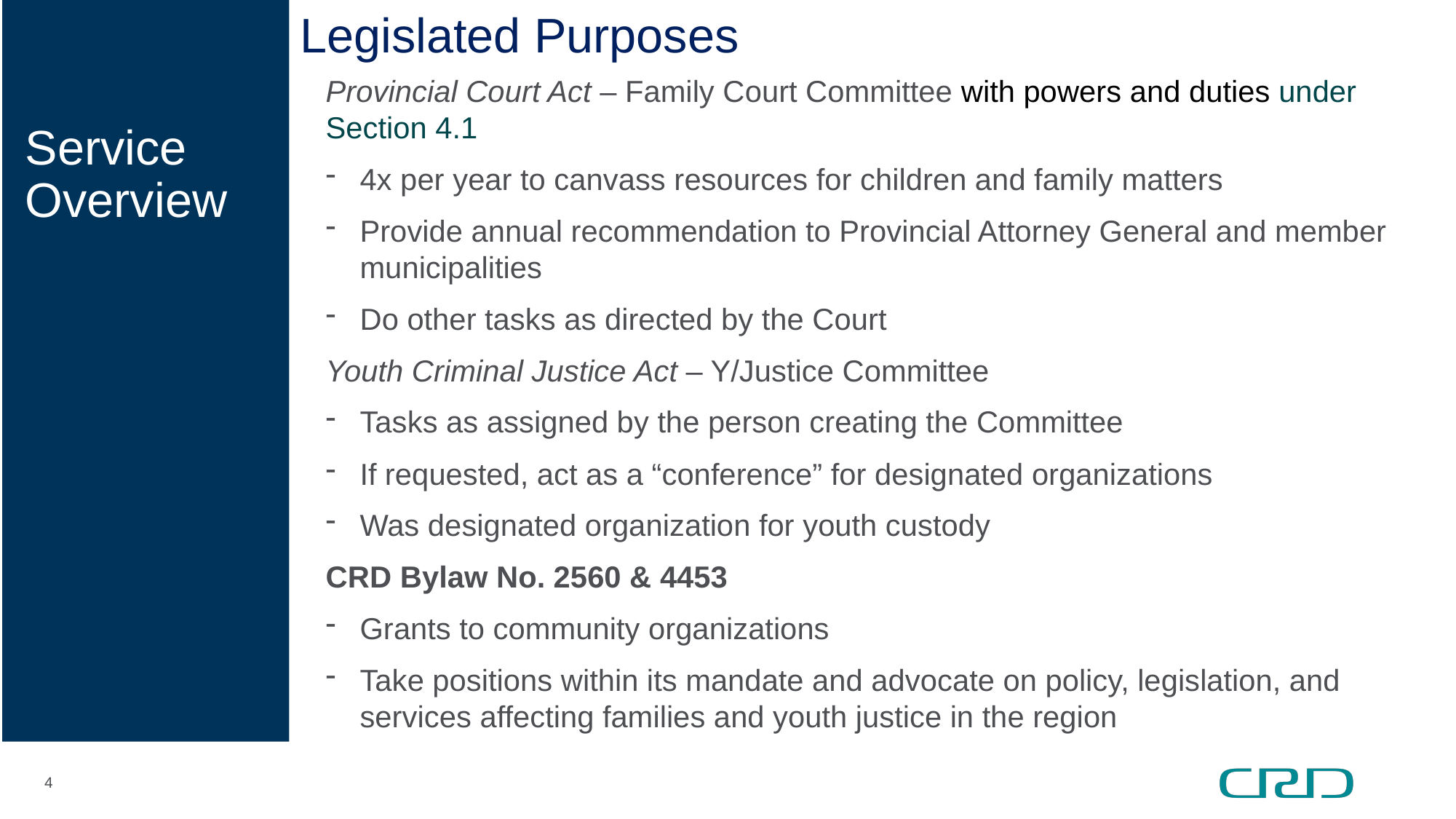

# Legislated Purposes
Provincial Court Act – Family Court Committee with powers and duties under Section 4.1
4x per year to canvass resources for children and family matters
Provide annual recommendation to Provincial Attorney General and member municipalities
Do other tasks as directed by the Court
Youth Criminal Justice Act – Y/Justice Committee
Tasks as assigned by the person creating the Committee
If requested, act as a “conference” for designated organizations
Was designated organization for youth custody
CRD Bylaw No. 2560 & 4453
Grants to community organizations
Take positions within its mandate and advocate on policy, legislation, and services affecting families and youth justice in the region

Service Overview

4